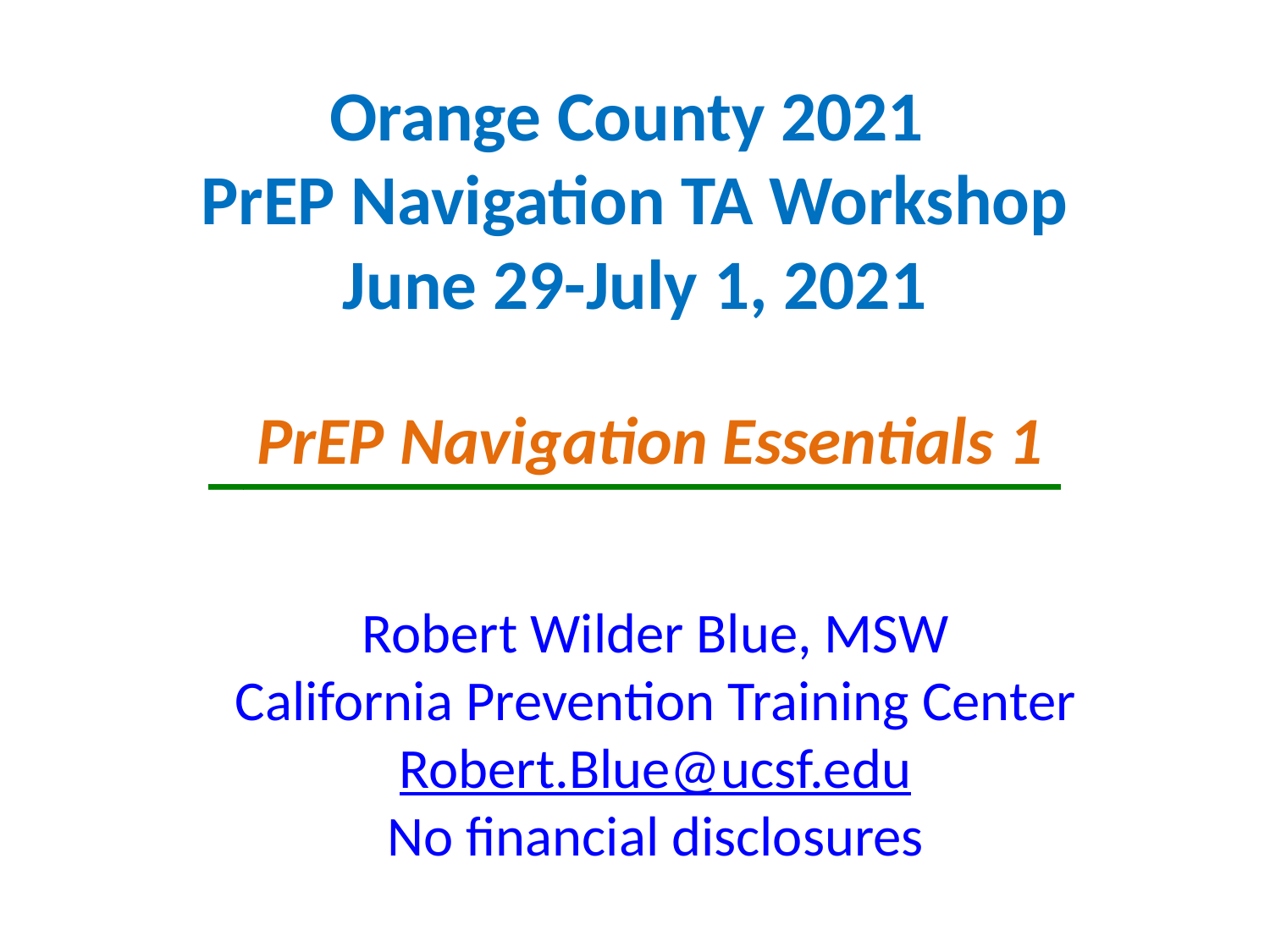

Orange County 2021
PrEP Navigation TA Workshop
June 29-July 1, 2021

  PrEP Navigation Essentials 1
# ________________________
Robert Wilder Blue, MSW
California Prevention Training Center
Robert.Blue@ucsf.edu
No financial disclosures